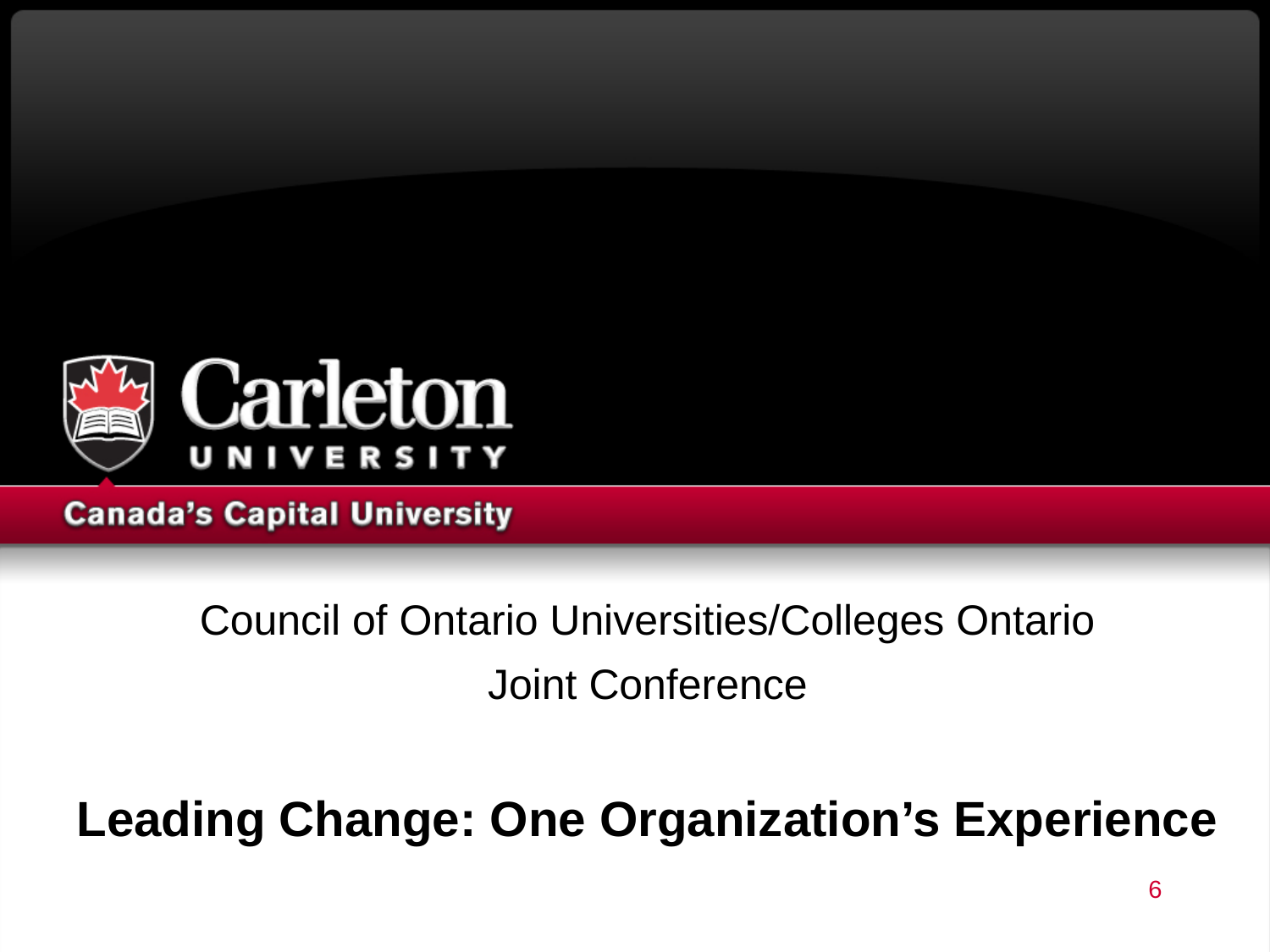

Council of Ontario Universities/Colleges Ontario
Joint Conference

Leading Change: One Organization’s Experience

6